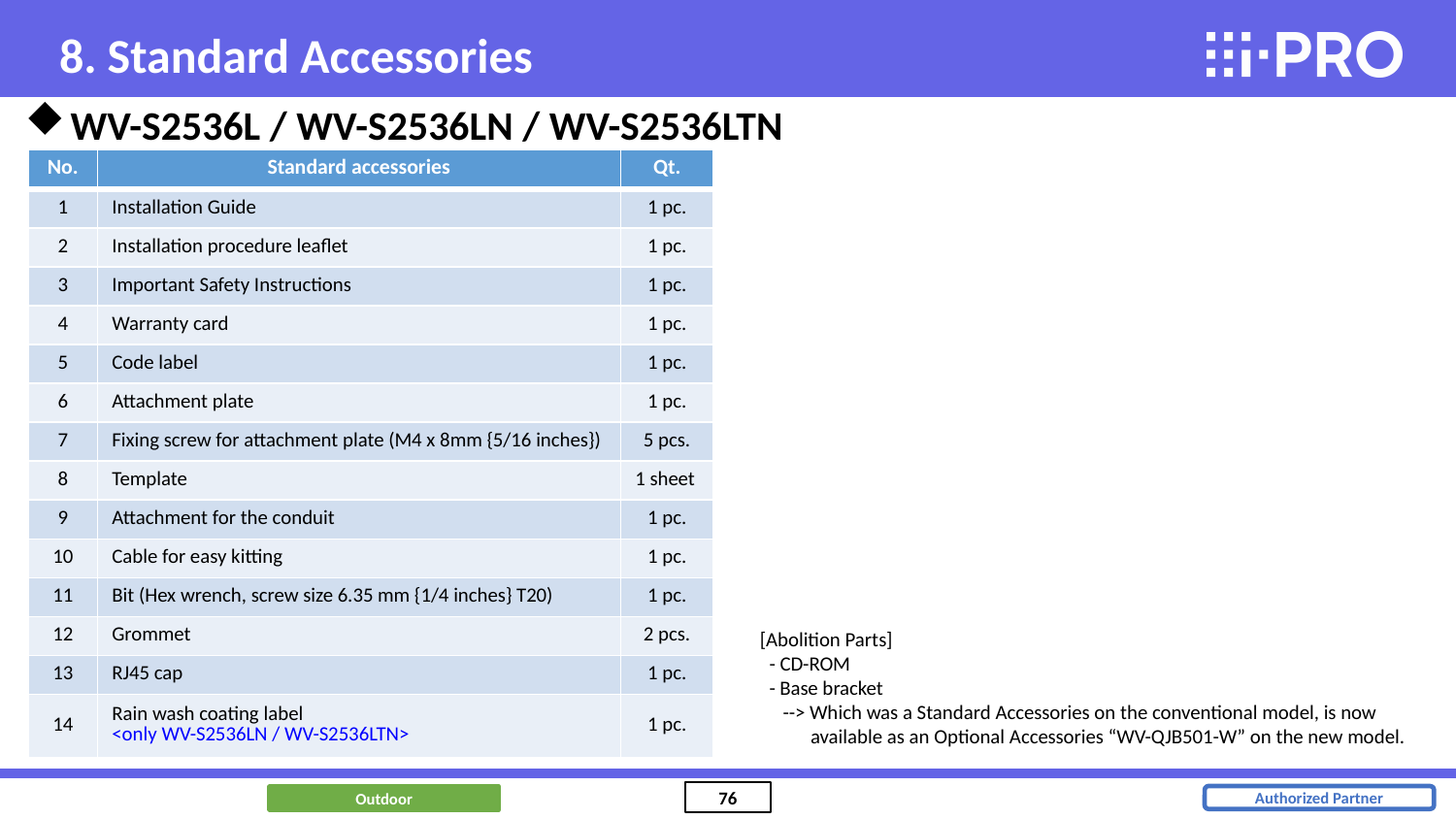

8. Standard Accessories
WV-S2536L / WV-S2536LN / WV-S2536LTN
| No. | Standard accessories | Qt. |
| --- | --- | --- |
| 1 | Installation Guide | 1 pc. |
| 2 | Installation procedure leaflet | 1 pc. |
| 3 | Important Safety Instructions | 1 pc. |
| 4 | Warranty card | 1 pc. |
| 5 | Code label | 1 pc. |
| 6 | Attachment plate | 1 pc. |
| 7 | Fixing screw for attachment plate (M4 x 8mm {5/16 inches}) | 5 pcs. |
| 8 | Template | 1 sheet |
| 9 | Attachment for the conduit | 1 pc. |
| 10 | Cable for easy kitting | 1 pc. |
| 11 | Bit (Hex wrench, screw size 6.35 mm {1/4 inches} T20) | 1 pc. |
| 12 | Grommet | 2 pcs. |
| 13 | RJ45 cap | 1 pc. |
| 14 | Rain wash coating label <only WV-S2536LN / WV-S2536LTN> | 1 pc. |
[Abolition Parts]
  - CD-ROM
  - Base bracket
     --> Which was a Standard Accessories on the conventional model, is now
           available as an Optional Accessories “WV-QJB501-W” on the new model.
Outdoor